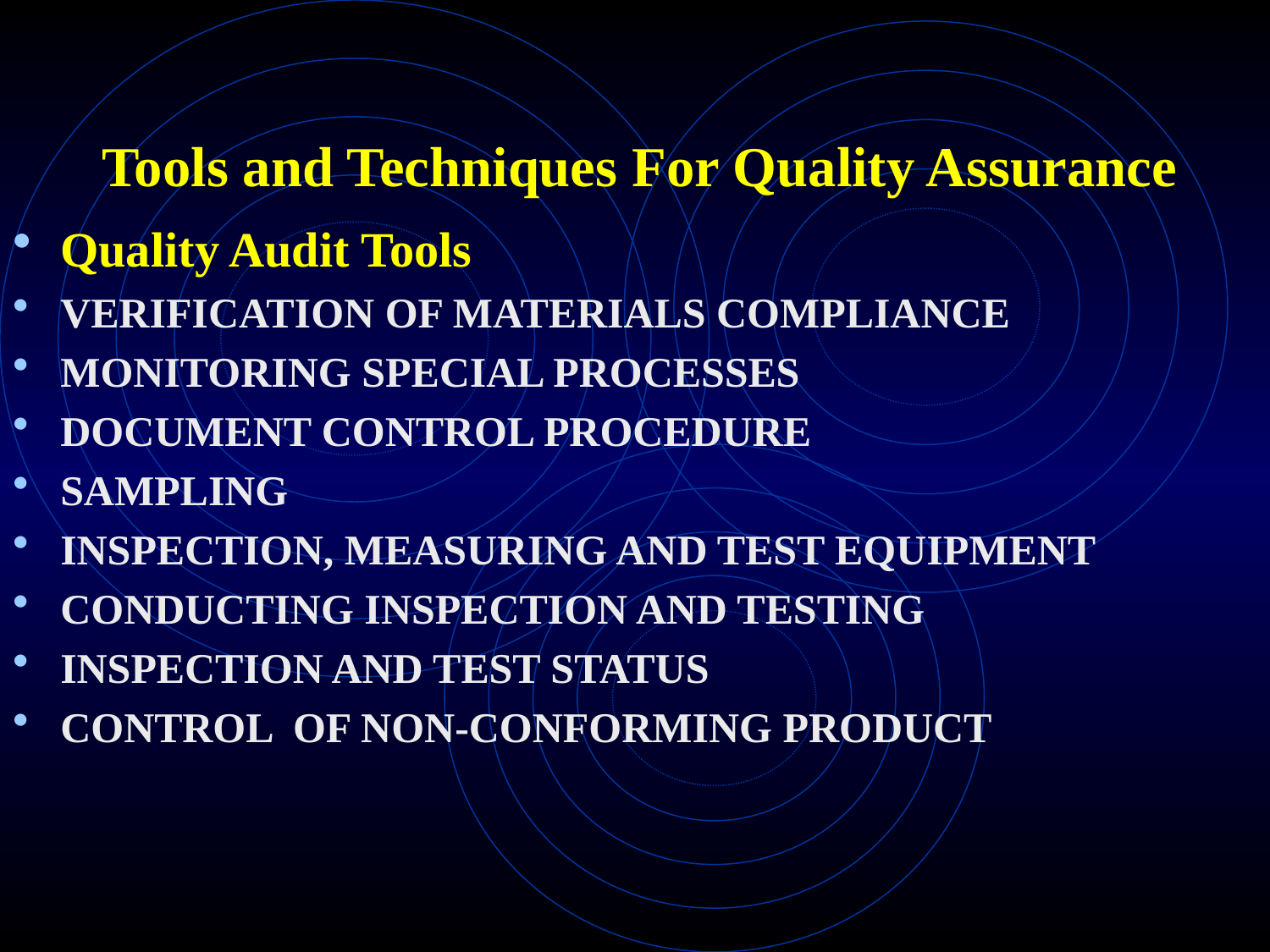

# Tools and Techniques For Quality Assurance
Quality Audit Tools
VERIFICATION OF MATERIALS COMPLIANCE
MONITORING SPECIAL PROCESSES
DOCUMENT CONTROL PROCEDURE
SAMPLING
INSPECTION, MEASURING AND TEST EQUIPMENT
CONDUCTING INSPECTION AND TESTING
INSPECTION AND TEST STATUS
CONTROL  OF NON-CONFORMING PRODUCT